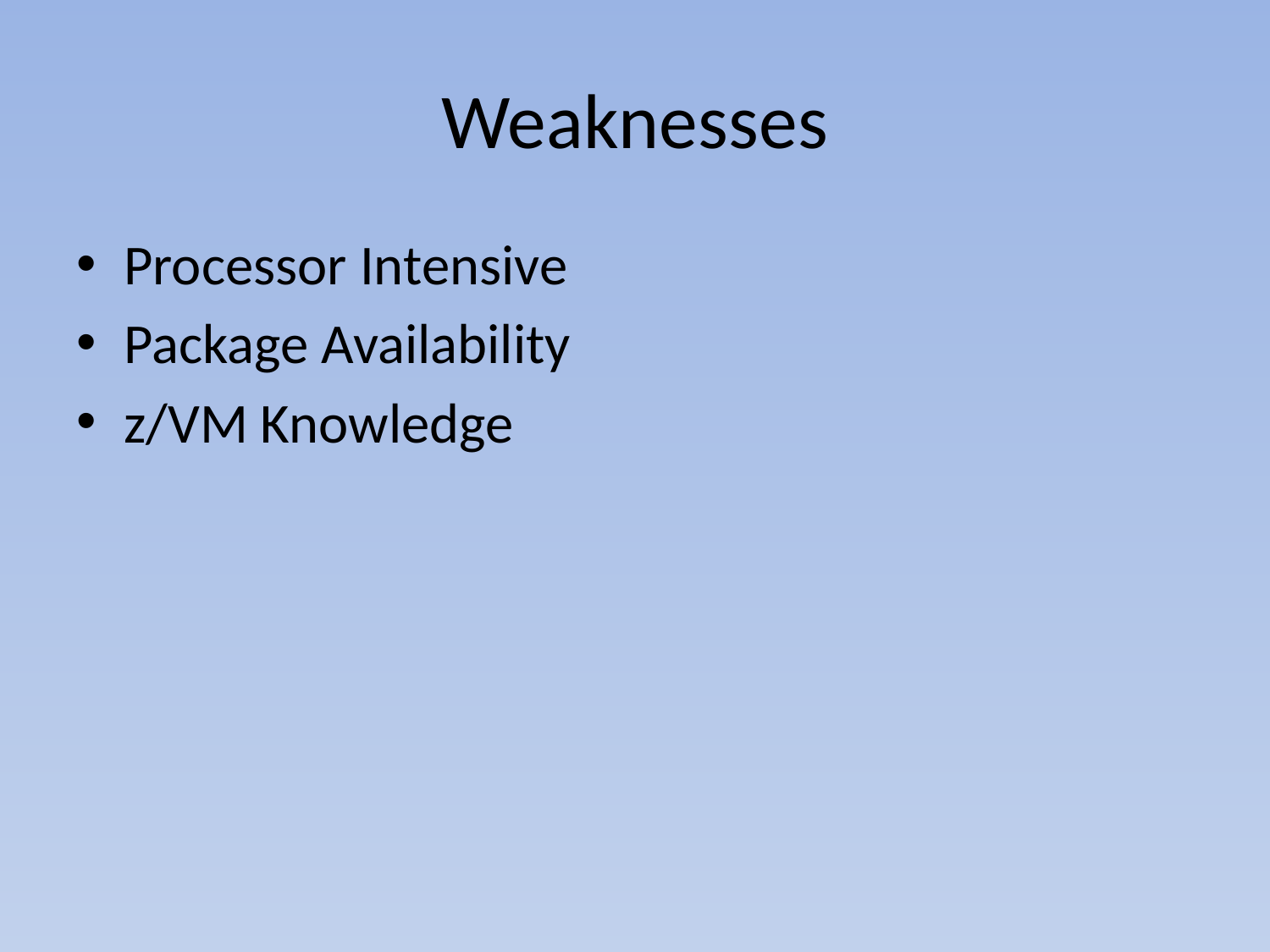

# Weaknesses
Processor Intensive
Package Availability
z/VM Knowledge